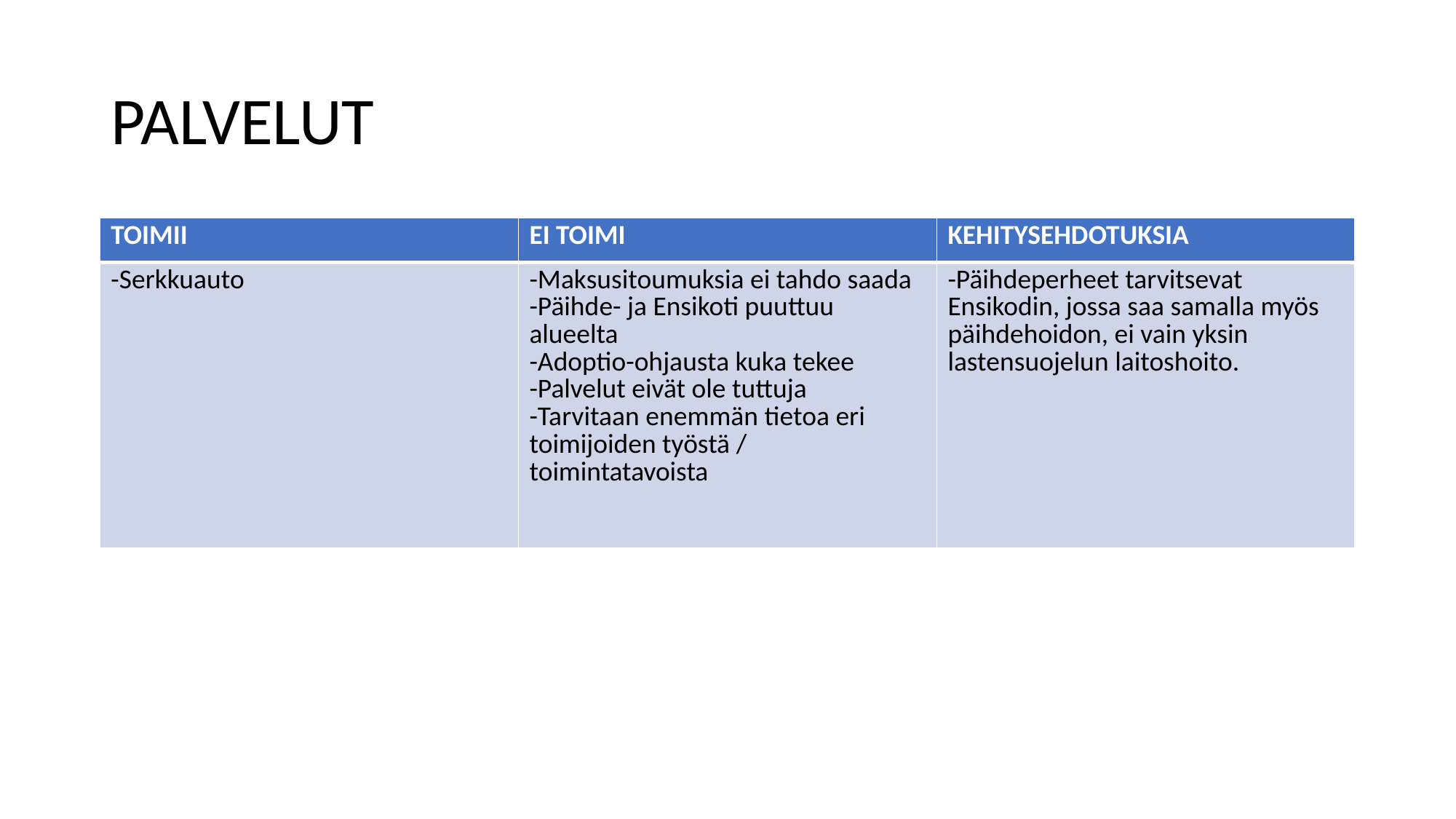

# PALVELUT
| TOIMII | EI TOIMI | KEHITYSEHDOTUKSIA |
| --- | --- | --- |
| -Serkkuauto | -Maksusitoumuksia ei tahdo saada -Päihde- ja Ensikoti puuttuu alueelta -Adoptio-ohjausta kuka tekee -Palvelut eivät ole tuttuja -Tarvitaan enemmän tietoa eri toimijoiden työstä / toimintatavoista | -Päihdeperheet tarvitsevat Ensikodin, jossa saa samalla myös päihdehoidon, ei vain yksin lastensuojelun laitoshoito. |